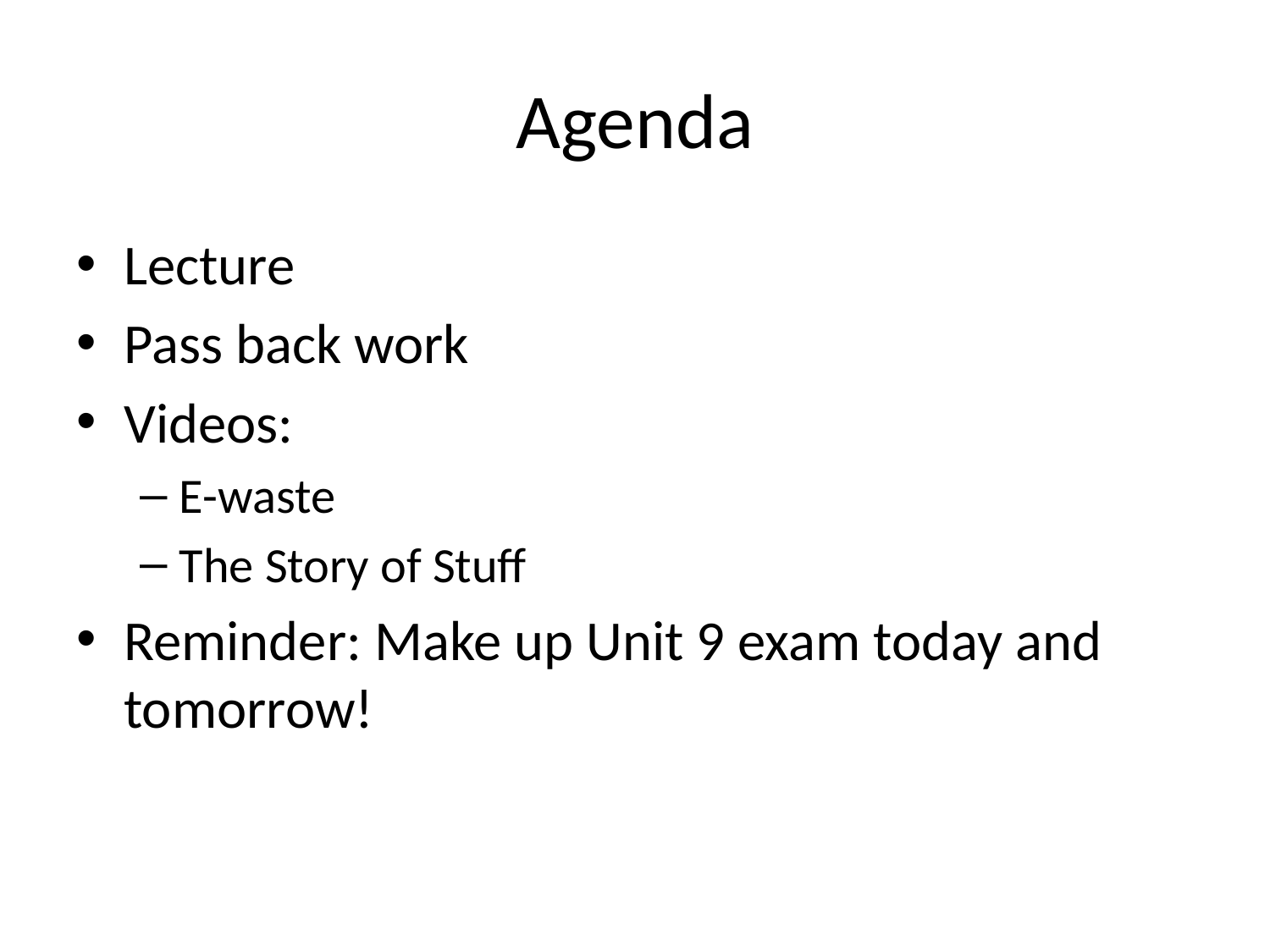

# Agenda
Lecture
Pass back work
Videos:
E-waste
The Story of Stuff
Reminder: Make up Unit 9 exam today and tomorrow!